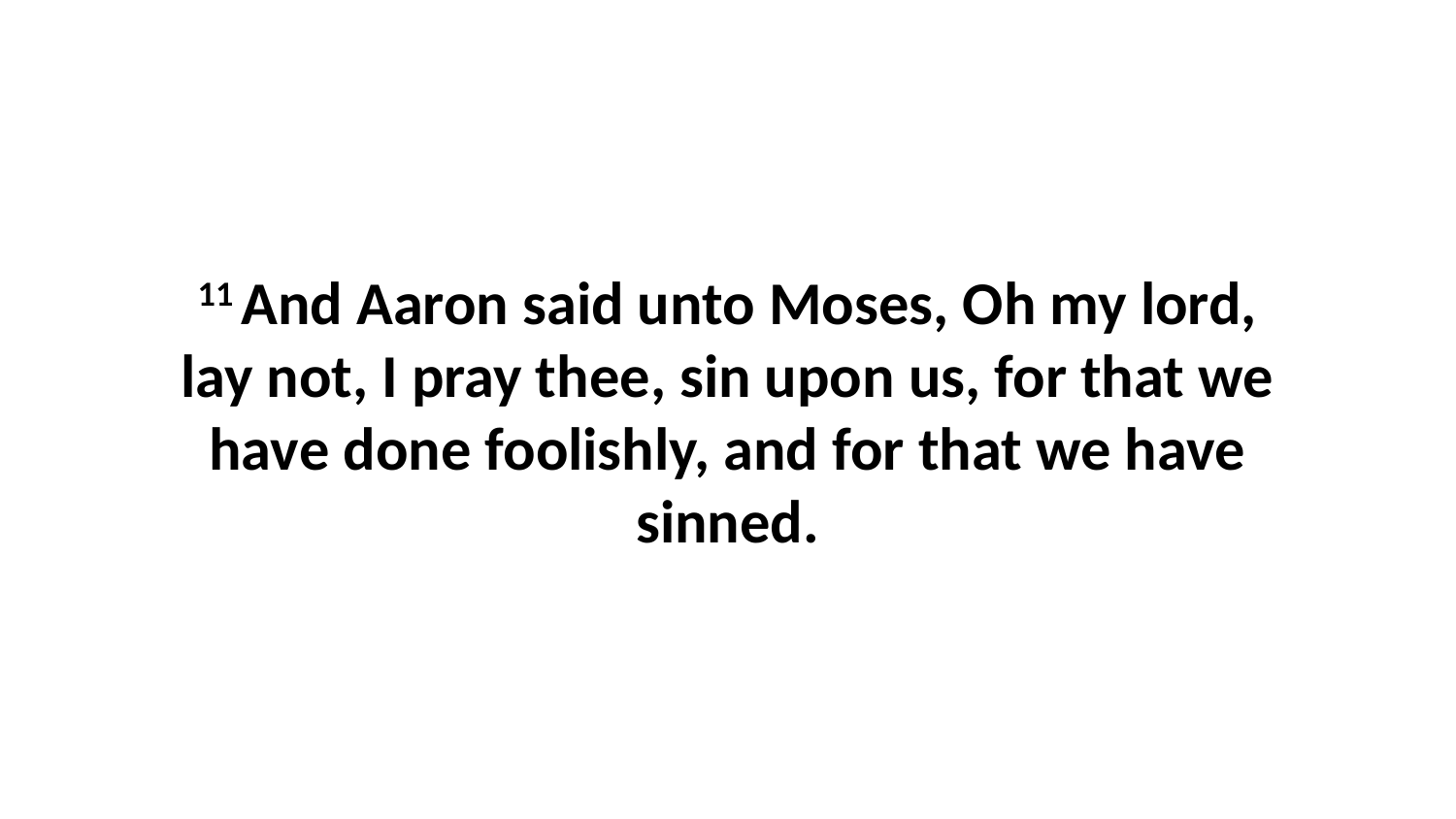

11 And Aaron said unto Moses, Oh my lord, lay not, I pray thee, sin upon us, for that we have done foolishly, and for that we have sinned.